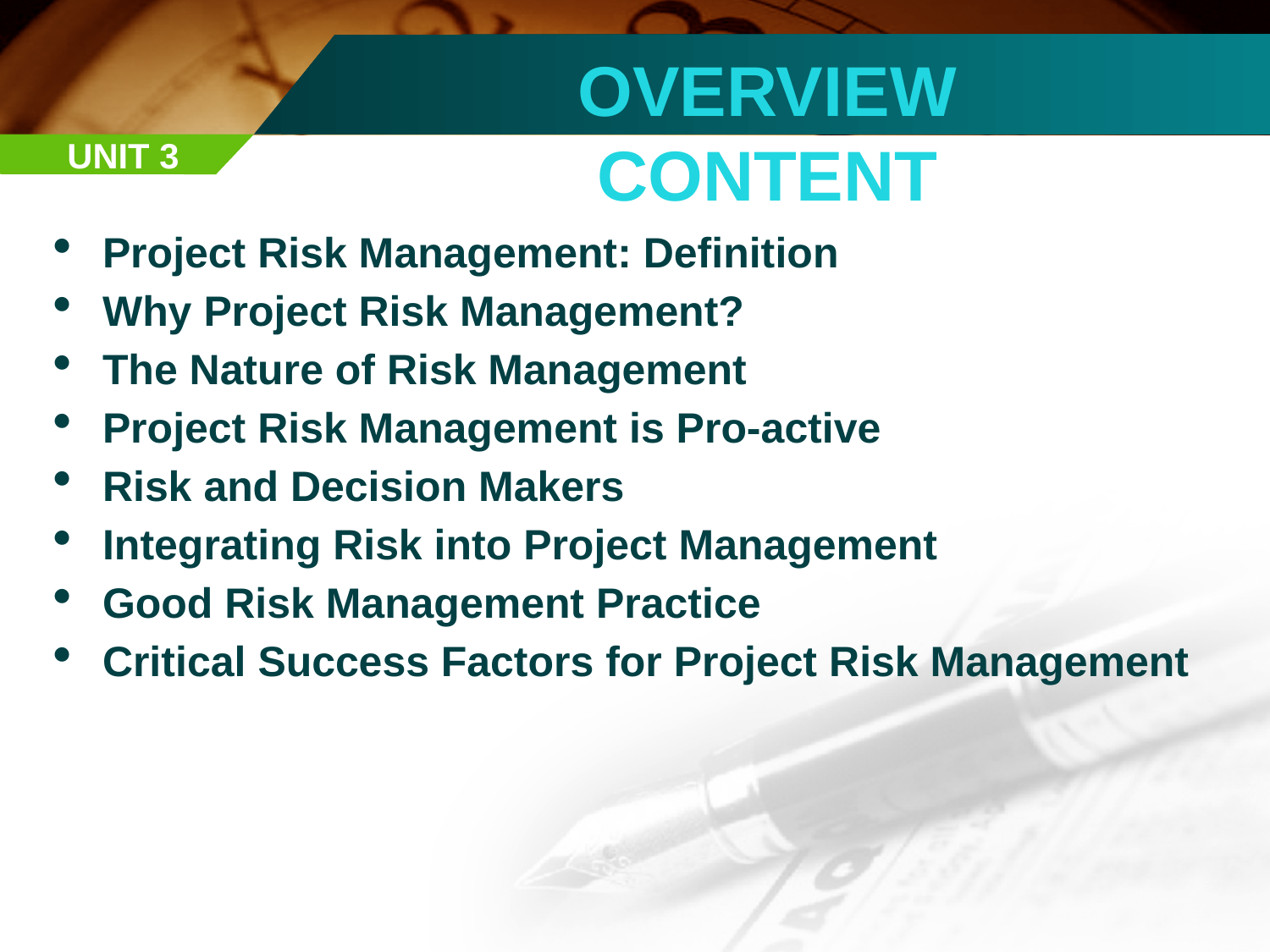

OVERVIEW
CONTENT
UNIT 3
Project Risk Management: Definition
Why Project Risk Management?
The Nature of Risk Management
Project Risk Management is Pro-active
Risk and Decision Makers
Integrating Risk into Project Management
Good Risk Management Practice
Critical Success Factors for Project Risk Management